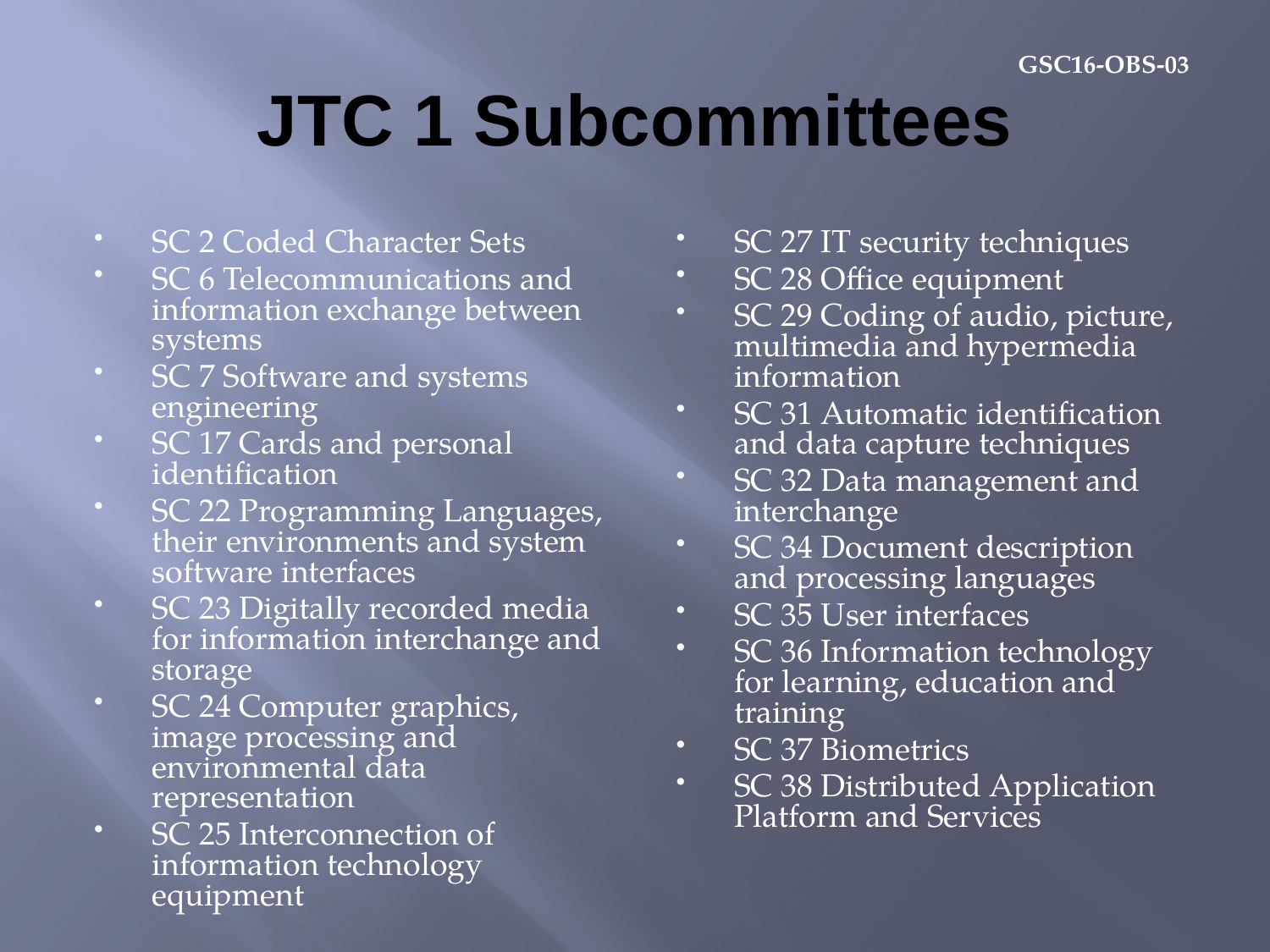

# JTC 1 Subcommittees
SC 2 Coded Character Sets
SC 6 Telecommunications and information exchange between systems
SC 7 Software and systems engineering
SC 17 Cards and personal identification
SC 22 Programming Languages, their environments and system software interfaces
SC 23 Digitally recorded media for information interchange and storage
SC 24 Computer graphics, image processing and environmental data representation
SC 25 Interconnection of information technology equipment
SC 27 IT security techniques
SC 28 Office equipment
SC 29 Coding of audio, picture, multimedia and hypermedia information
SC 31 Automatic identification and data capture techniques
SC 32 Data management and interchange
SC 34 Document description and processing languages
SC 35 User interfaces
SC 36 Information technology for learning, education and training
SC 37 Biometrics
SC 38 Distributed Application Platform and Services